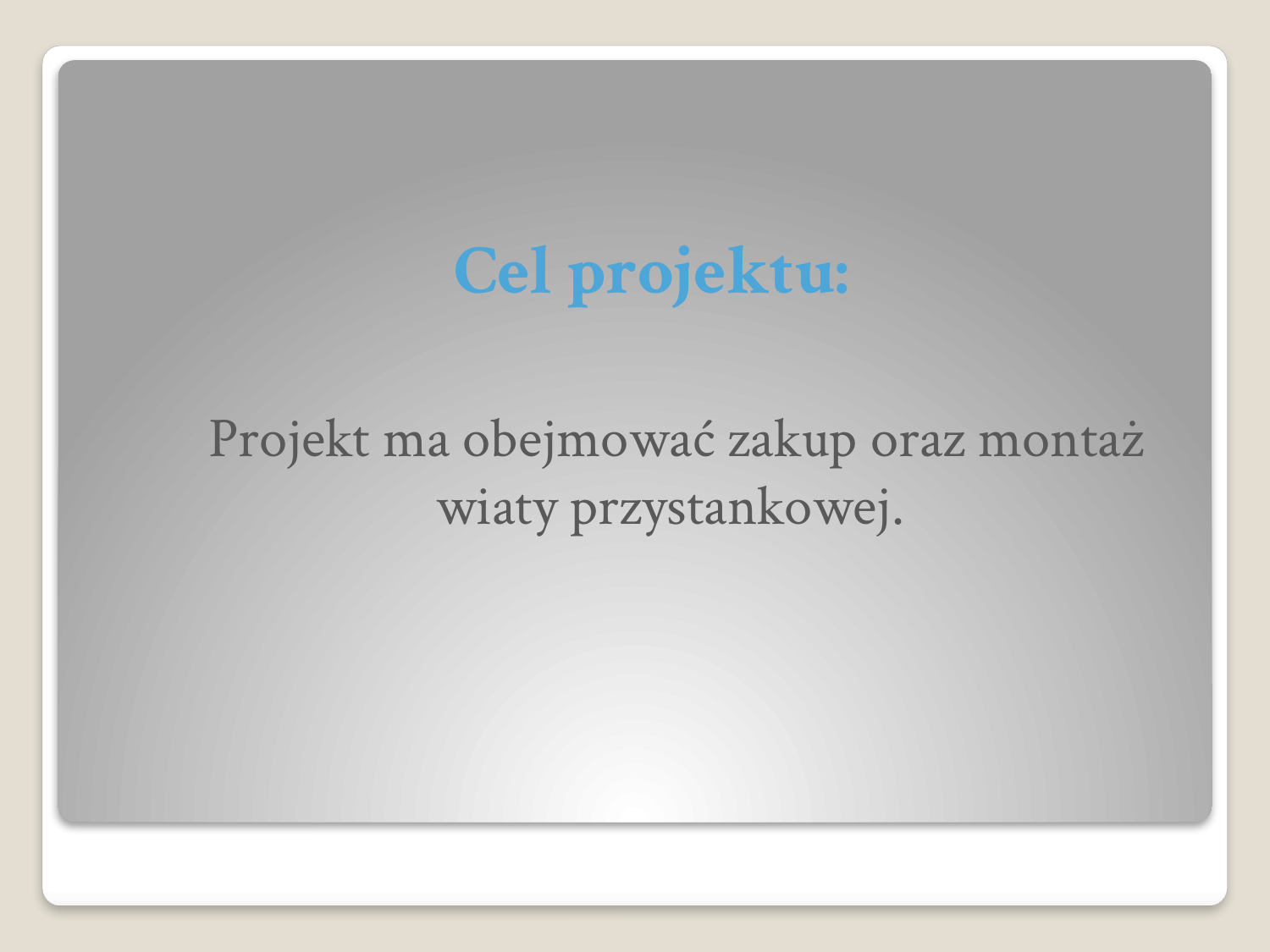

Cel projektu:

	 Projekt ma obejmować zakup oraz montaż wiaty przystankowej.